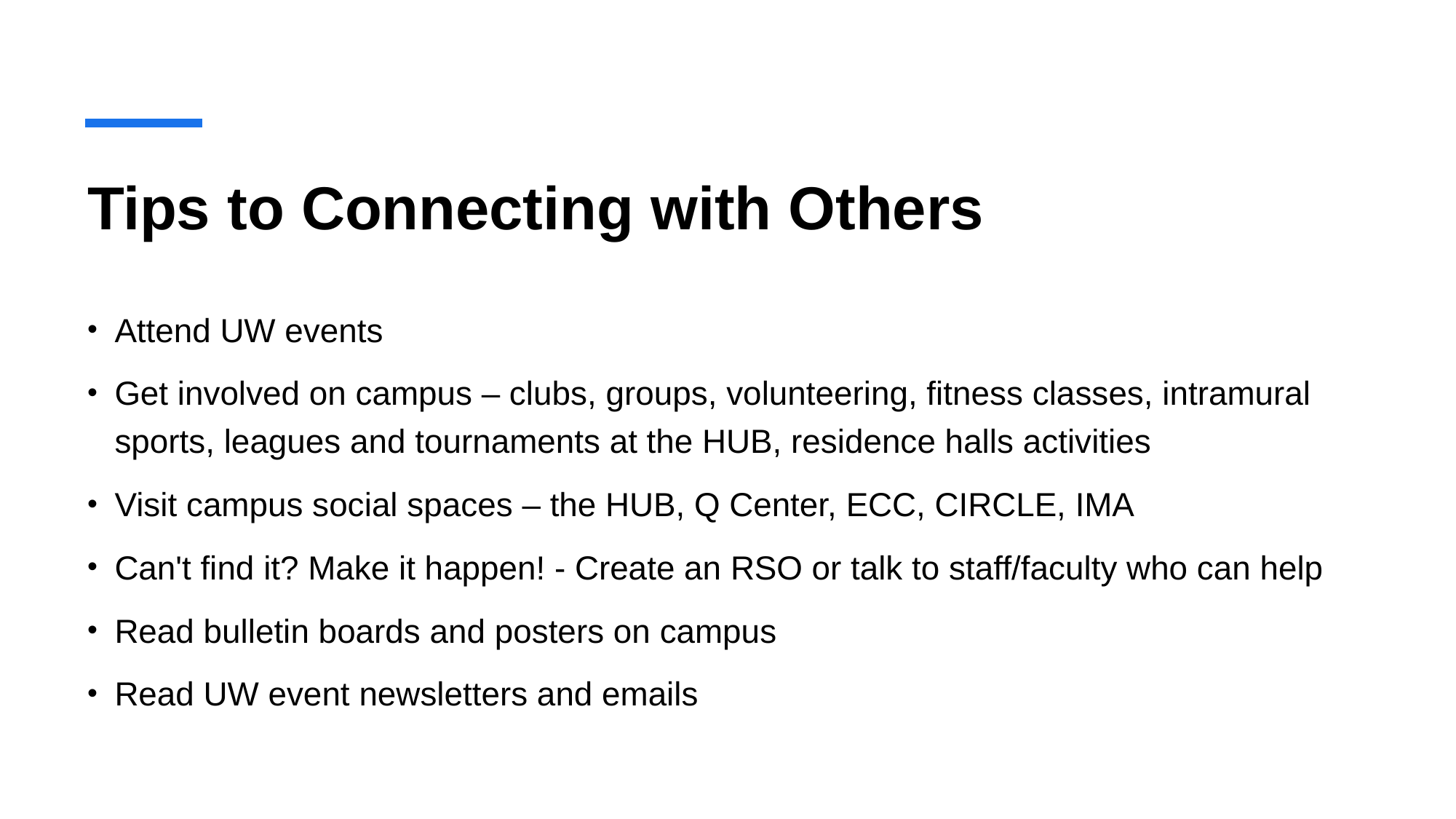

# Tips to Connecting with Others
Attend UW events
Get involved on campus – clubs, groups, volunteering, fitness classes, intramural sports, leagues and tournaments at the HUB, residence halls activities
Visit campus social spaces – the HUB, Q Center, ECC, CIRCLE, IMA
Can't find it? Make it happen! - Create an RSO or talk to staff/faculty who can help
Read bulletin boards and posters on campus
Read UW event newsletters and emails